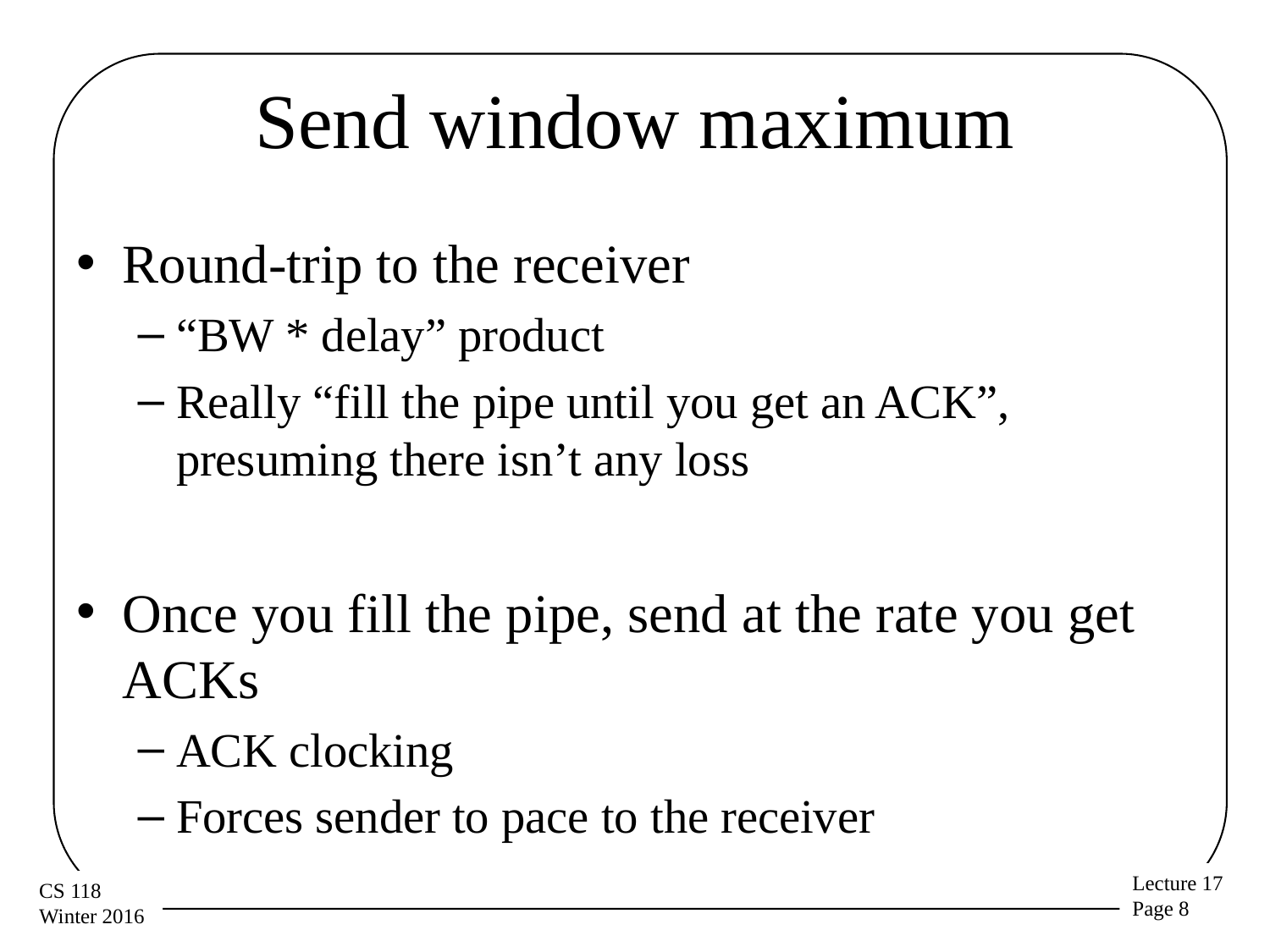

# Send window maximum
Round-trip to the receiver
“BW * delay” product
Really “fill the pipe until you get an ACK”, presuming there isn’t any loss

Once you fill the pipe, send at the rate you get ACKs
ACK clocking
Forces sender to pace to the receiver